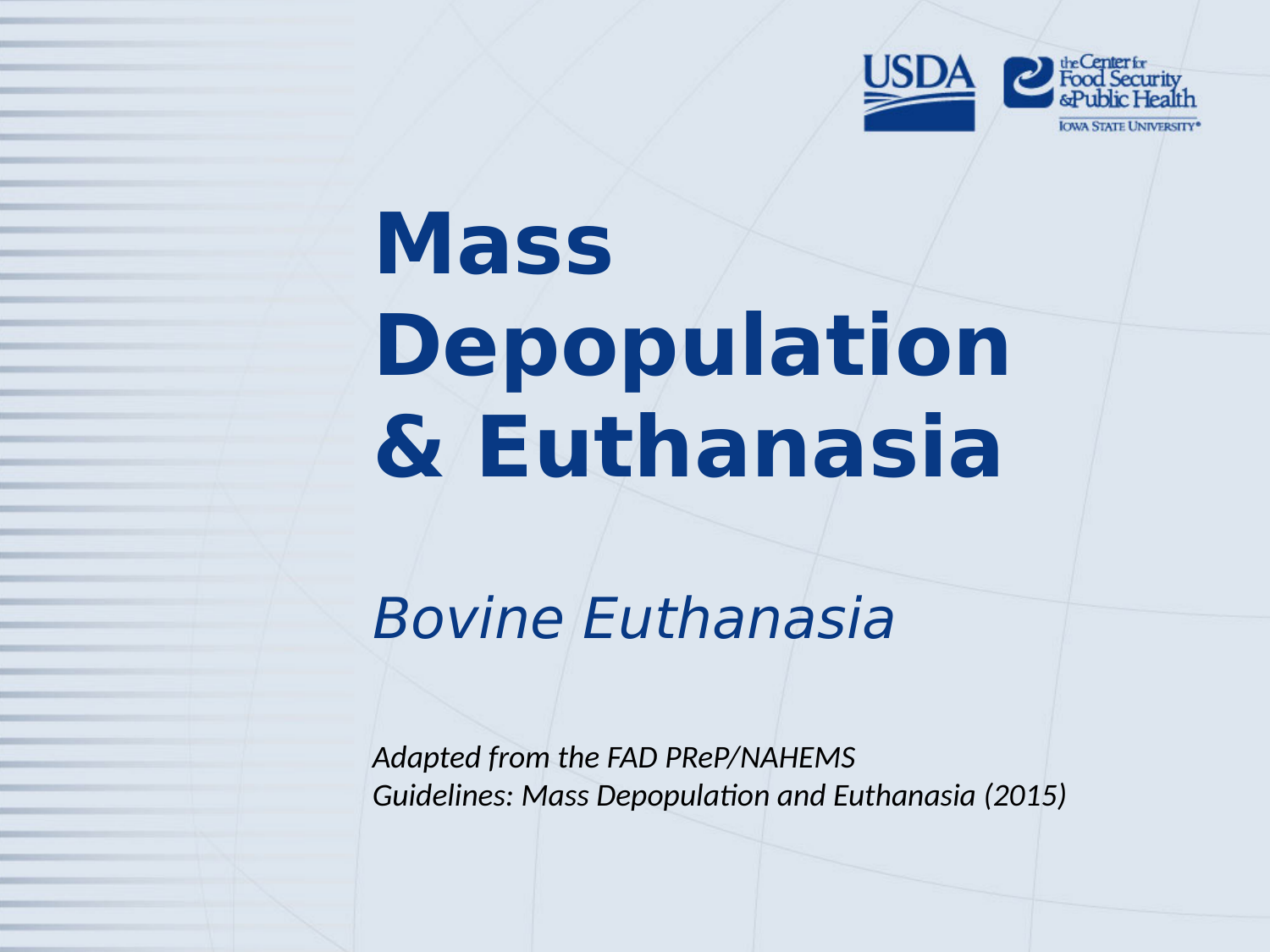

# Mass Depopulation & Euthanasia
Bovine Euthanasia
Adapted from the FAD PReP/NAHEMS
Guidelines: Mass Depopulation and Euthanasia (2015)